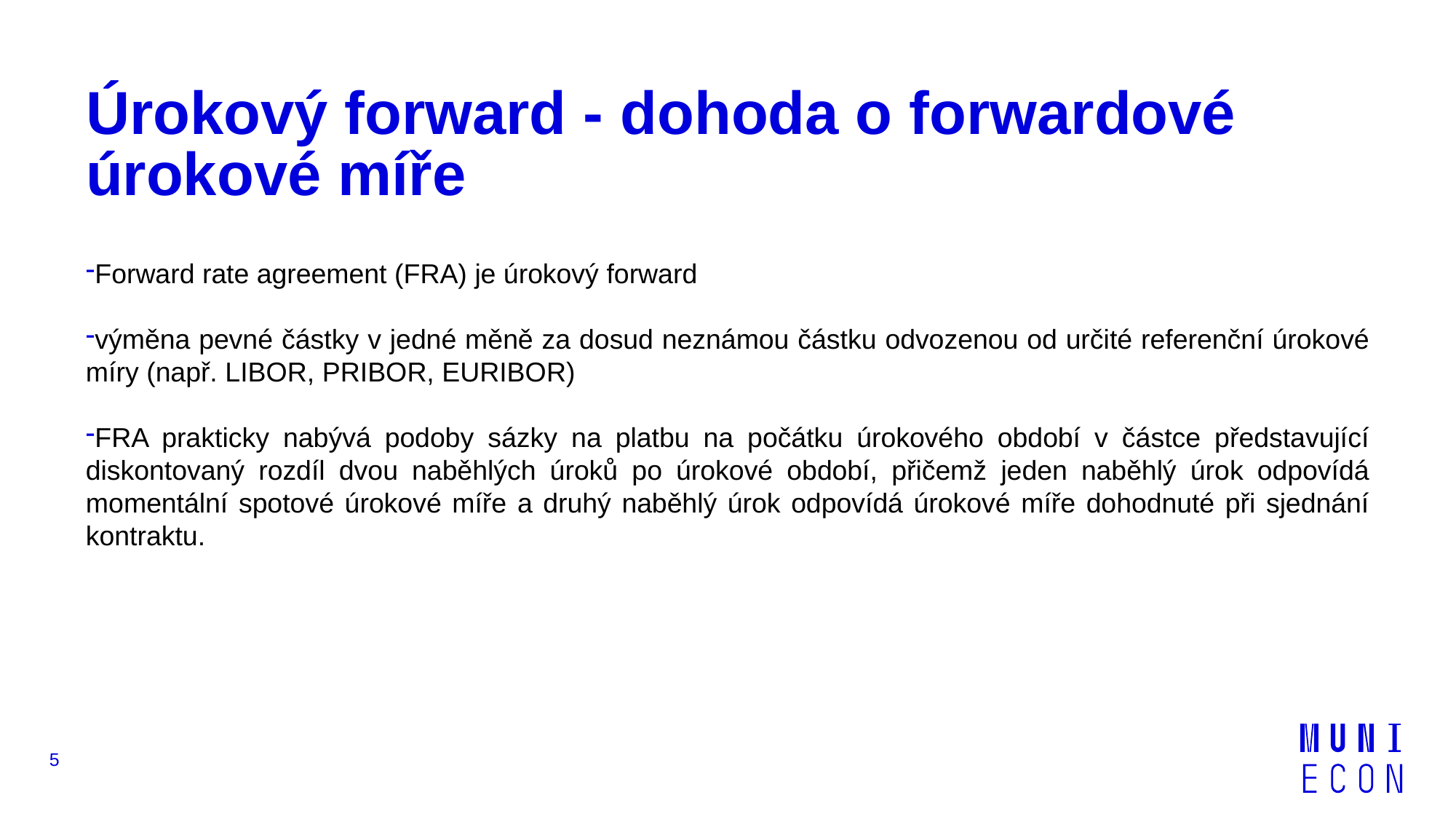

# Úrokový forward - dohoda o forwardové úrokové míře

Forward rate agreement (FRA) je úrokový forward

výměna pevné částky v jedné měně za dosud neznámou částku odvozenou od určité referenční úrokové míry (např. LIBOR, PRIBOR, EURIBOR)

FRA prakticky nabývá podoby sázky na platbu na počátku úrokového období v částce představující diskontovaný rozdíl dvou naběhlých úroků po úrokové období, přičemž jeden naběhlý úrok odpovídá momentální spotové úrokové míře a druhý naběhlý úrok odpovídá úrokové míře dohodnuté při sjednání kontraktu.
5